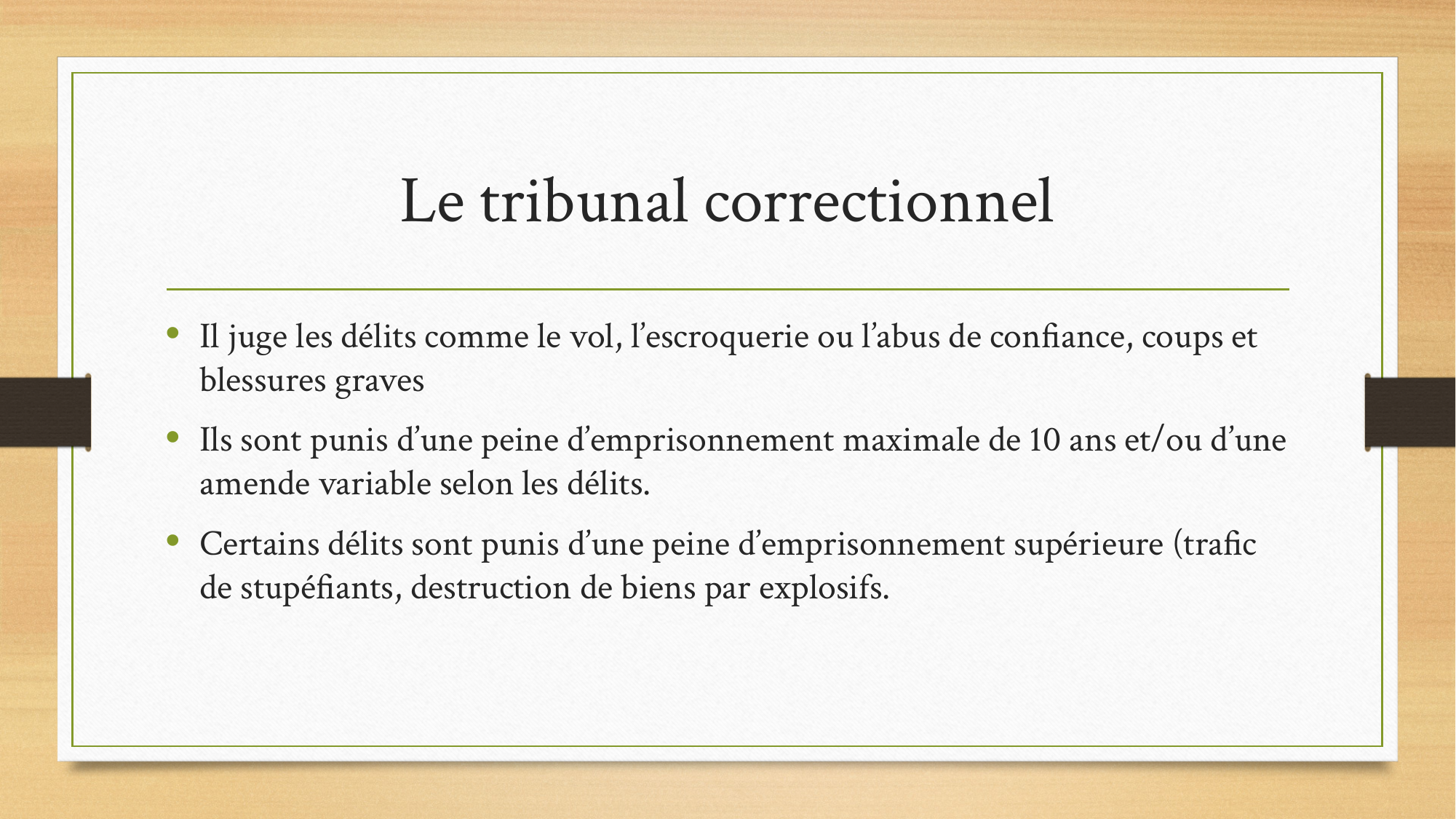

# Le tribunal correctionnel
Il juge les délits comme le vol, l’escroquerie ou l’abus de confiance, coups et blessures graves
Ils sont punis d’une peine d’emprisonnement maximale de 10 ans et/ou d’une amende variable selon les délits.
Certains délits sont punis d’une peine d’emprisonnement supérieure (trafic de stupéfiants, destruction de biens par explosifs.